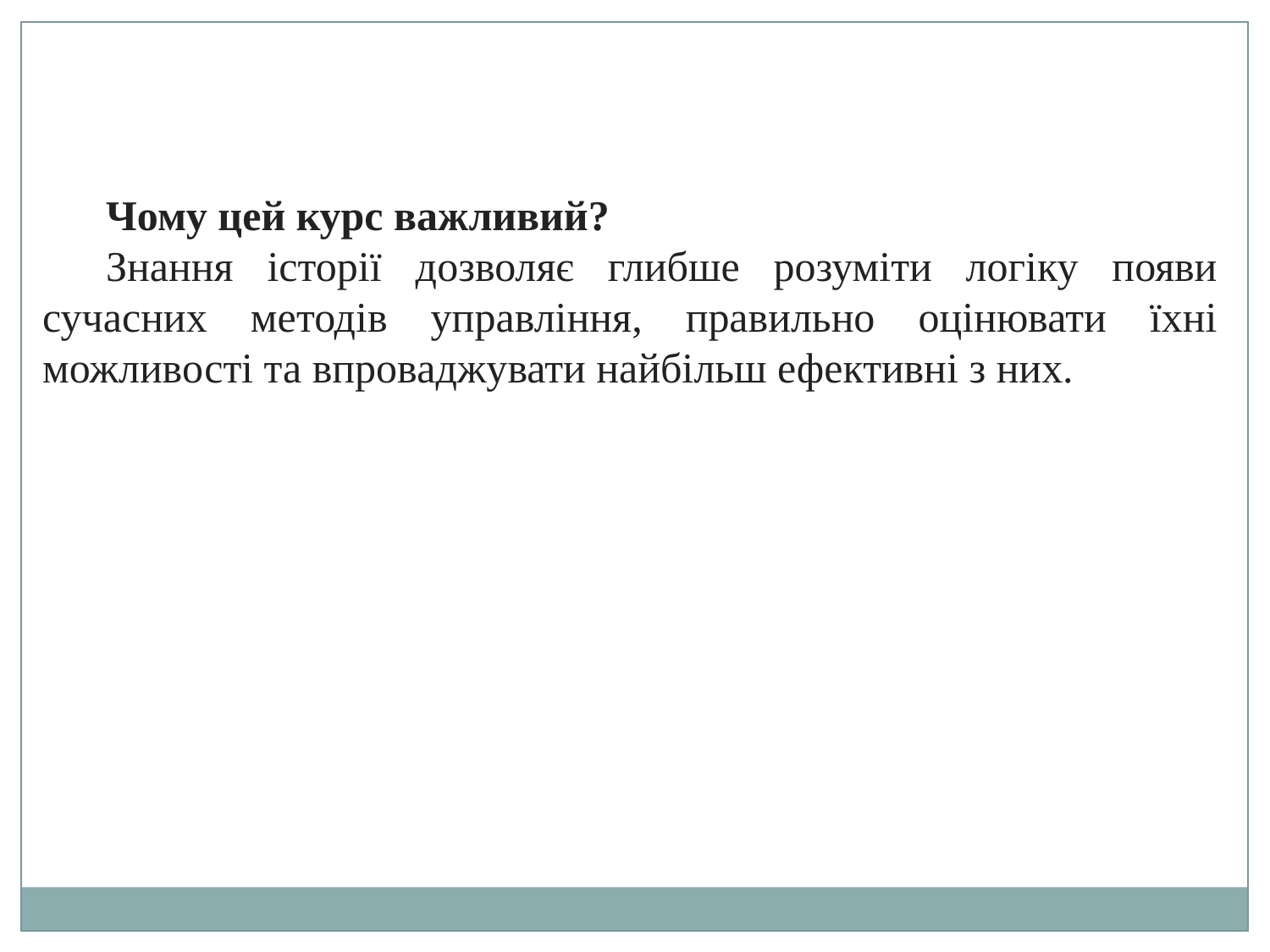

Чому цей курс важливий?
Знання історії дозволяє глибше розуміти логіку появи сучасних методів управління, правильно оцінювати їхні можливості та впроваджувати найбільш ефективні з них.